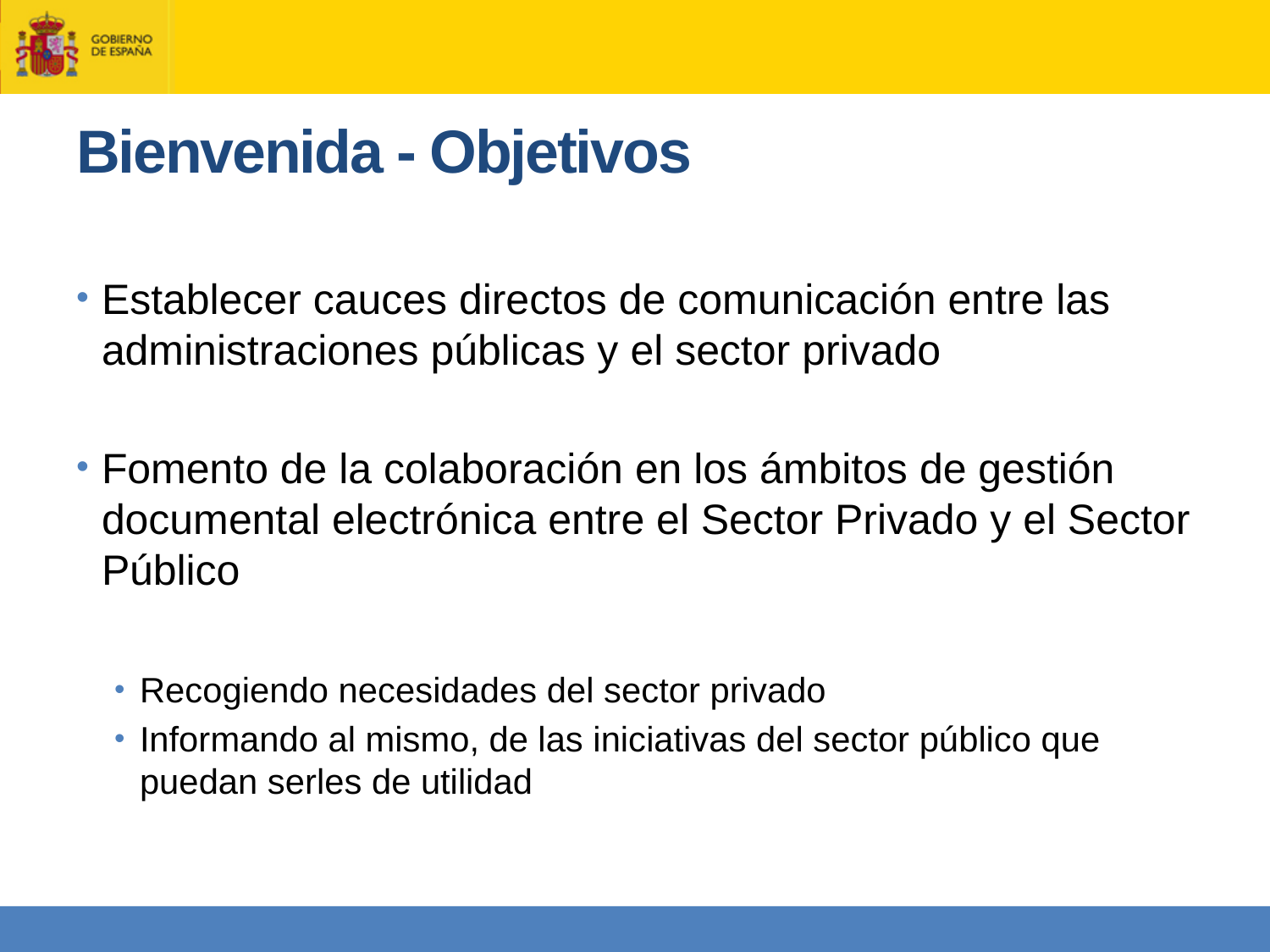

# Bienvenida - Objetivos

Establecer cauces directos de comunicación entre las administraciones públicas y el sector privado

Fomento de la colaboración en los ámbitos de gestión documental electrónica entre el Sector Privado y el Sector Público

Recogiendo necesidades del sector privado
Informando al mismo, de las iniciativas del sector público que puedan serles de utilidad